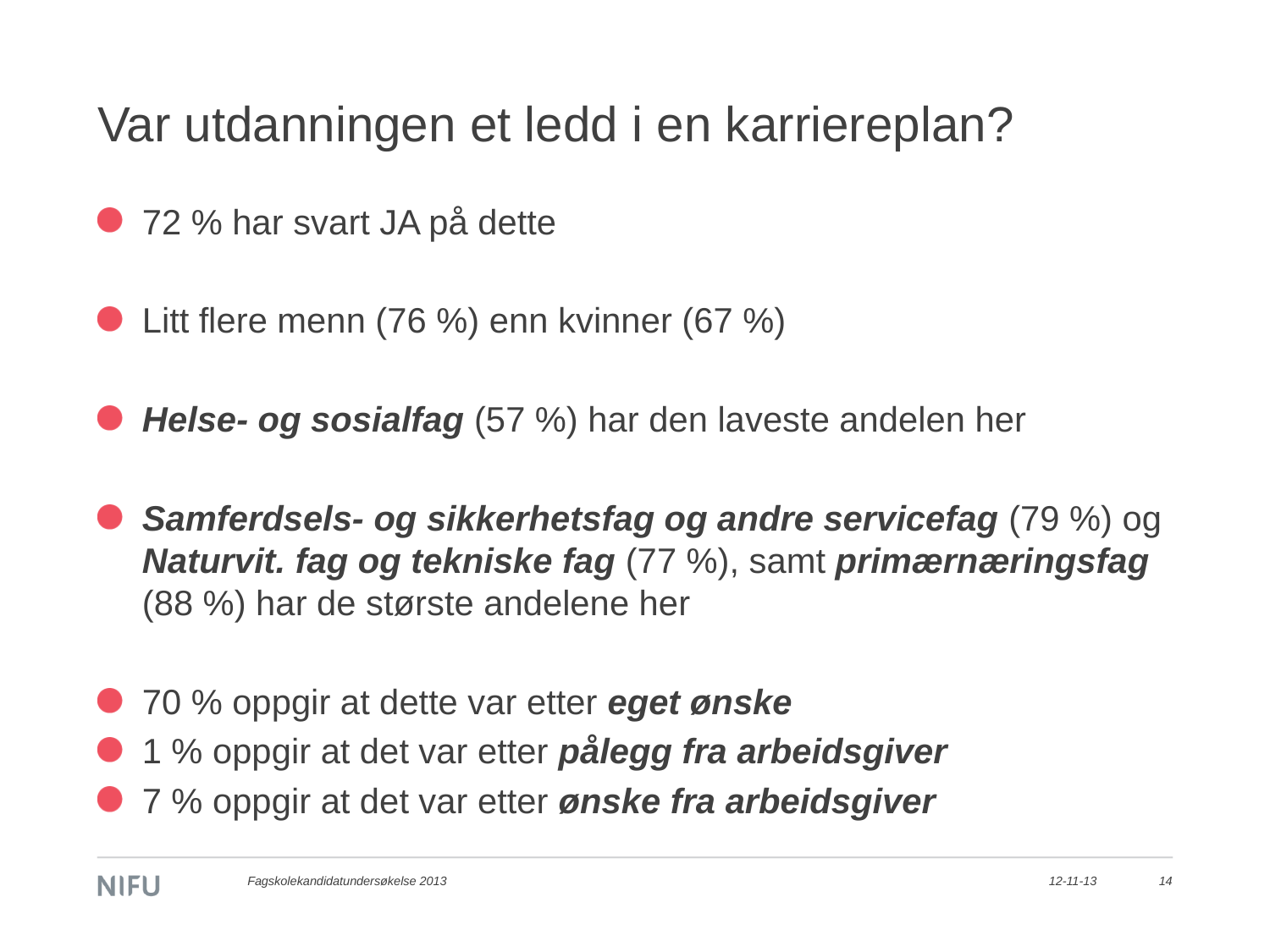

# Var utdanningen et ledd i en karriereplan?
72 % har svart JA på dette

Litt flere menn (76 %) enn kvinner (67 %)

Helse- og sosialfag (57 %) har den laveste andelen her

Samferdsels- og sikkerhetsfag og andre servicefag (79 %) og Naturvit. fag og tekniske fag (77 %), samt primærnæringsfag (88 %) har de største andelene her

70 % oppgir at dette var etter eget ønske
1 % oppgir at det var etter pålegg fra arbeidsgiver
7 % oppgir at det var etter ønske fra arbeidsgiver

Fagskolekandidatundersøkelse 2013
12-11-13
14